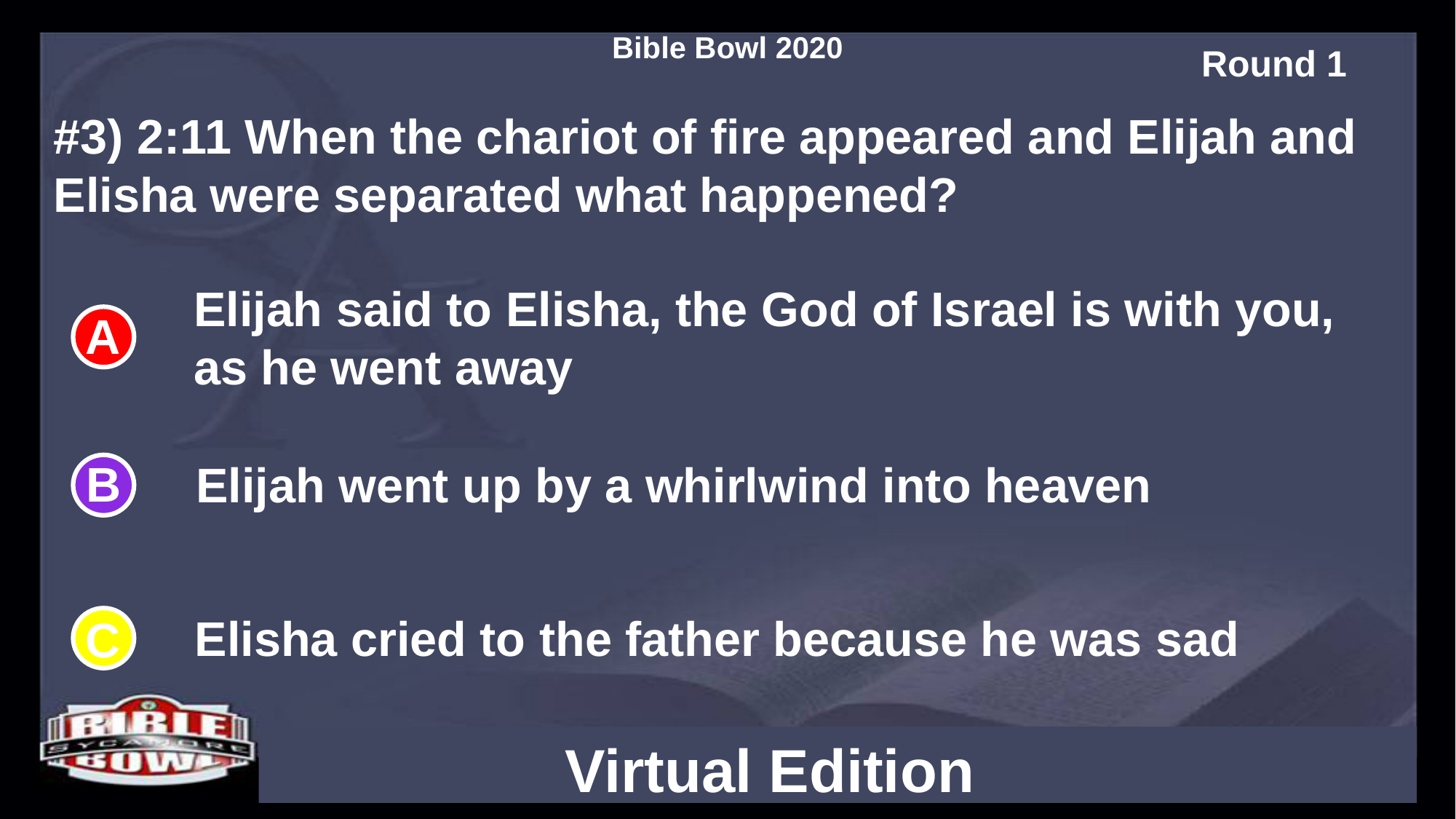

#3) 2:11 When the chariot of fire appeared and Elijah and Elisha were separated what happened?
Elijah said to Elisha, the God of Israel is with you, as he went away
Elijah went up by a whirlwind into heaven
Elisha cried to the father because he was sad